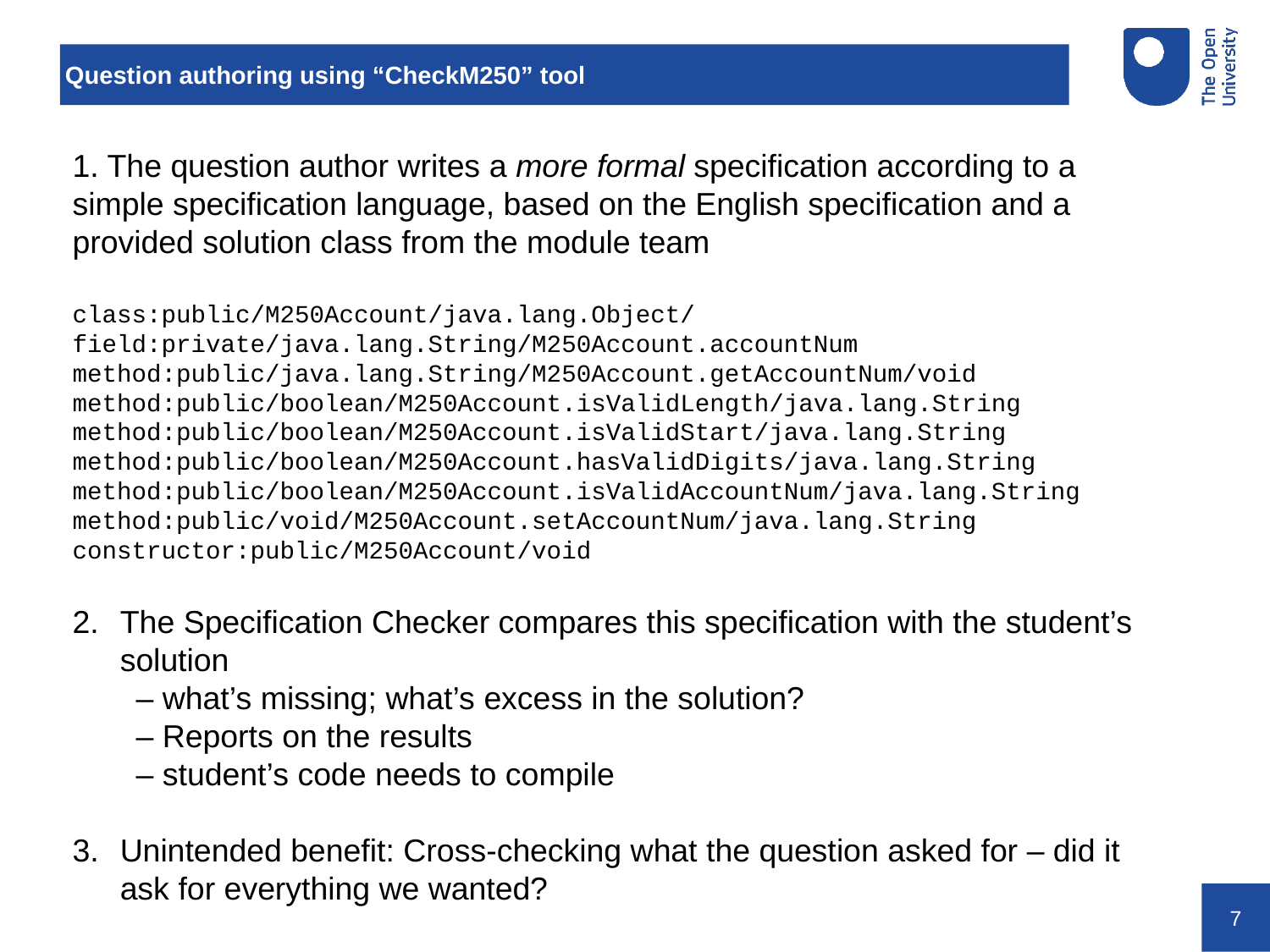

# Question authoring using “CheckM250” tool
1. The question author writes a more formal specification according to a simple specification language, based on the English specification and a provided solution class from the module team
class:public/M250Account/java.lang.Object/
field:private/java.lang.String/M250Account.accountNum
method:public/java.lang.String/M250Account.getAccountNum/void
method:public/boolean/M250Account.isValidLength/java.lang.String
method:public/boolean/M250Account.isValidStart/java.lang.String
method:public/boolean/M250Account.hasValidDigits/java.lang.String
method:public/boolean/M250Account.isValidAccountNum/java.lang.String
method:public/void/M250Account.setAccountNum/java.lang.String
constructor:public/M250Account/void

The Specification Checker compares this specification with the student’s solution
– what’s missing; what’s excess in the solution?
– Reports on the results
– student’s code needs to compile

Unintended benefit: Cross-checking what the question asked for – did it ask for everything we wanted?